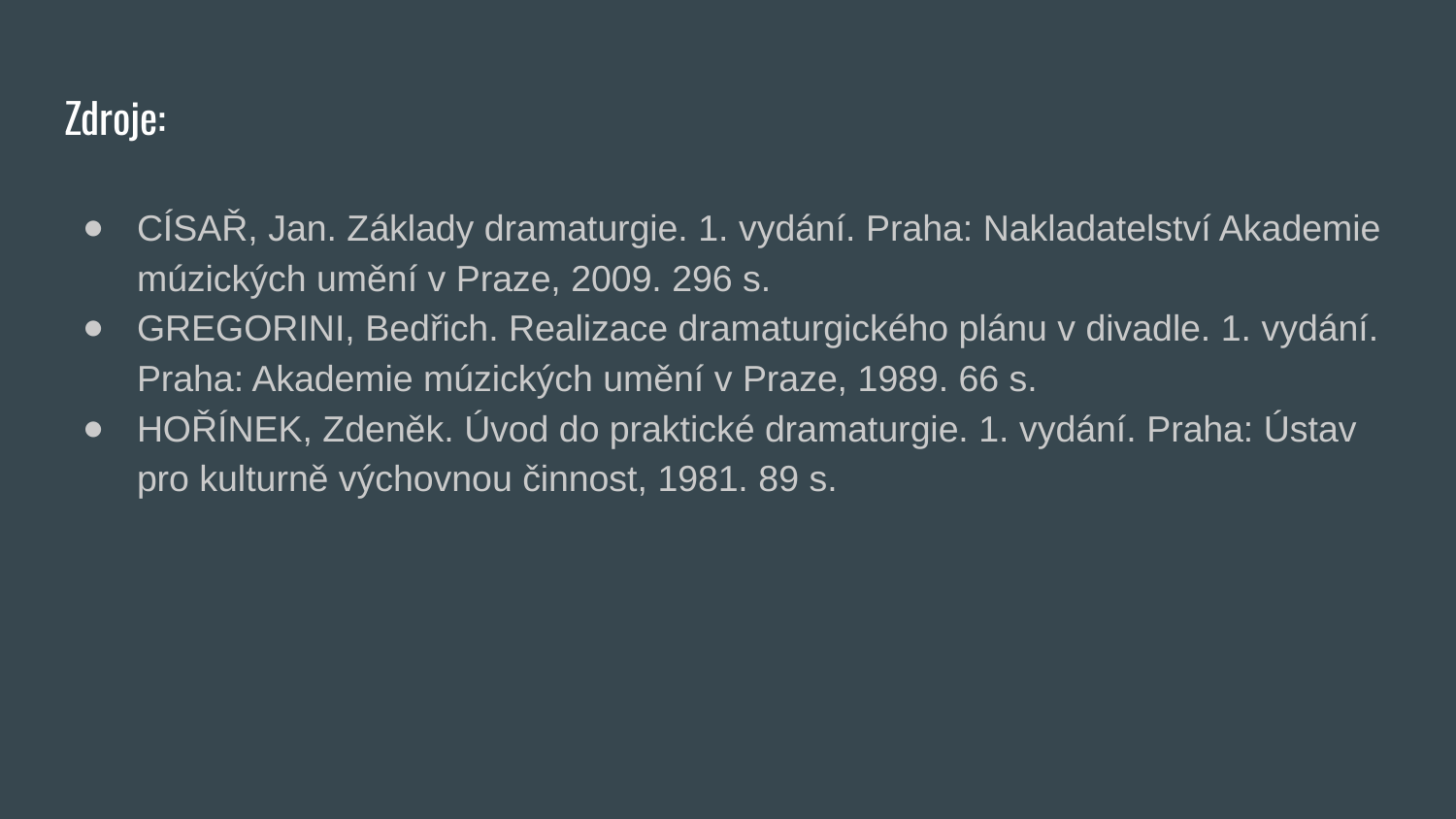

# Zdroje:
CÍSAŘ, Jan. Základy dramaturgie. 1. vydání. Praha: Nakladatelství Akademie múzických umění v Praze, 2009. 296 s.
GREGORINI, Bedřich. Realizace dramaturgického plánu v divadle. 1. vydání. Praha: Akademie múzických umění v Praze, 1989. 66 s.
HOŘÍNEK, Zdeněk. Úvod do praktické dramaturgie. 1. vydání. Praha: Ústav pro kulturně výchovnou činnost, 1981. 89 s.